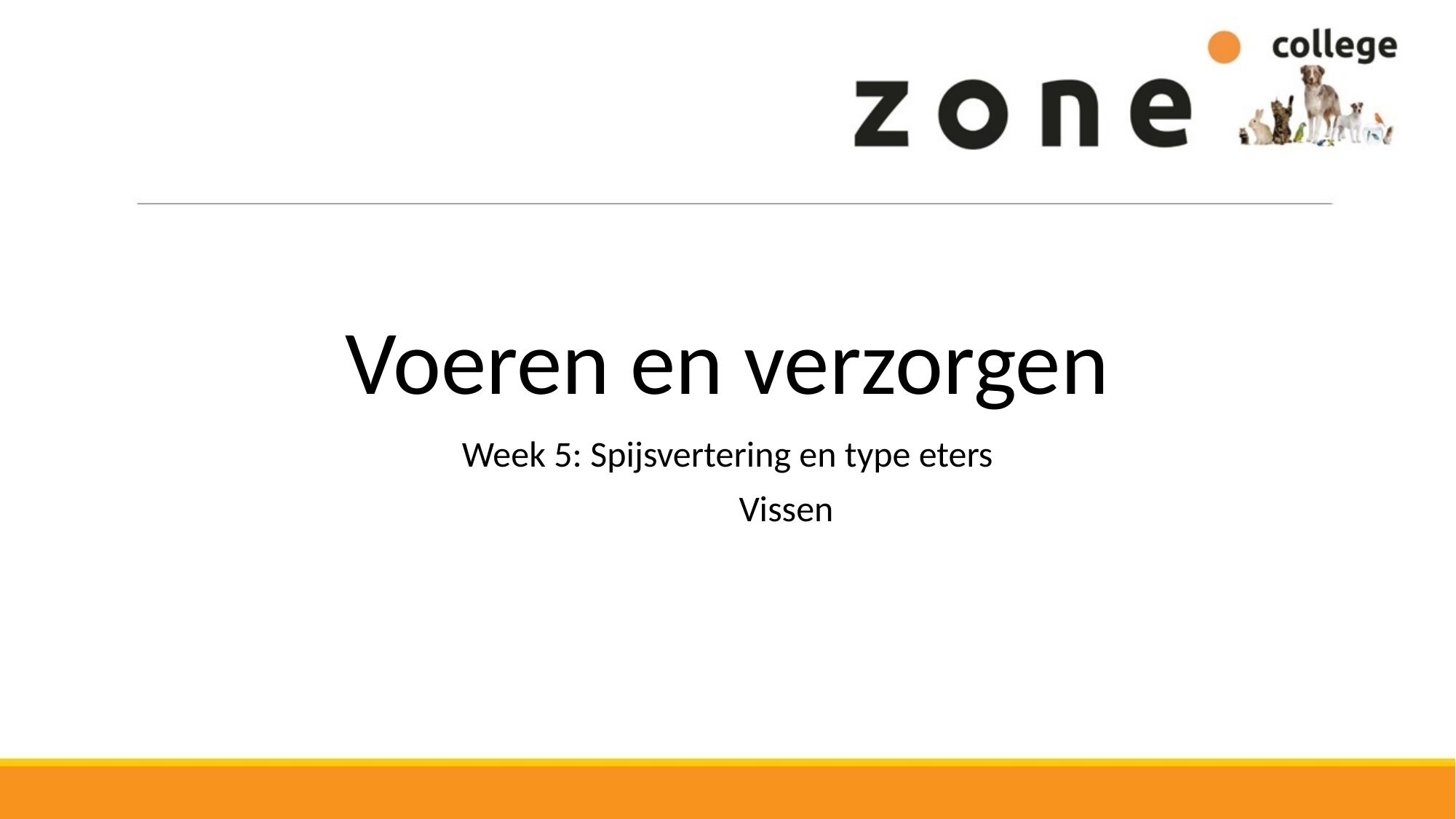

# Voeren en verzorgen
Week 5: Spijsvertering en type eters
	 Vissen